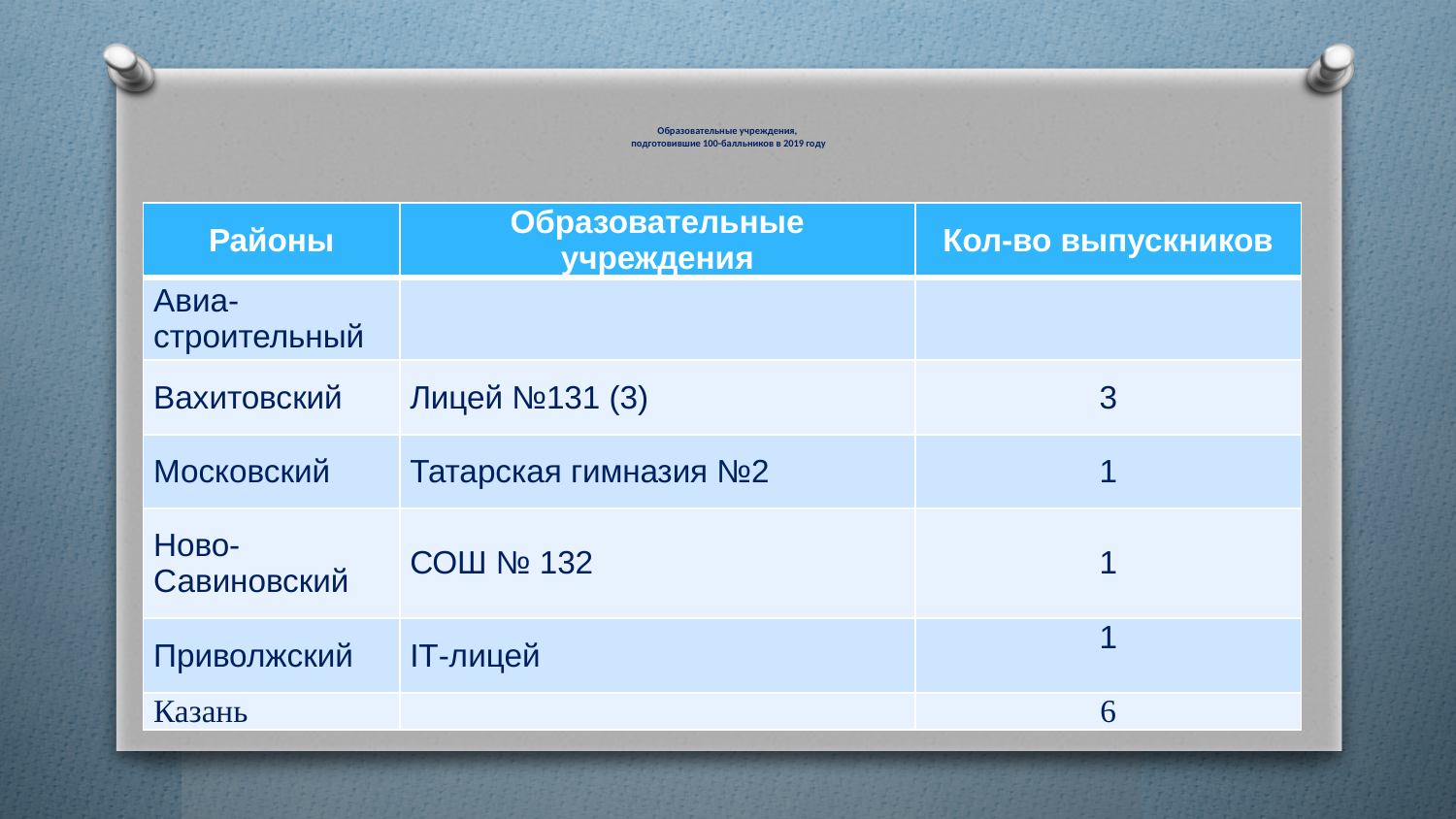

# Образовательные учреждения, подготовившие 100-балльников в 2019 году
| Районы | Образовательные учреждения | Кол-во выпускников |
| --- | --- | --- |
| Авиа-строительный |  |  |
| Вахитовский | Лицей №131 (3) | 3 |
| Московский | Татарская гимназия №2 | 1 |
| Ново-Савиновский | СОШ № 132 | 1 |
| Приволжский | IT-лицей | 1 |
| Казань |  | 6 |
5